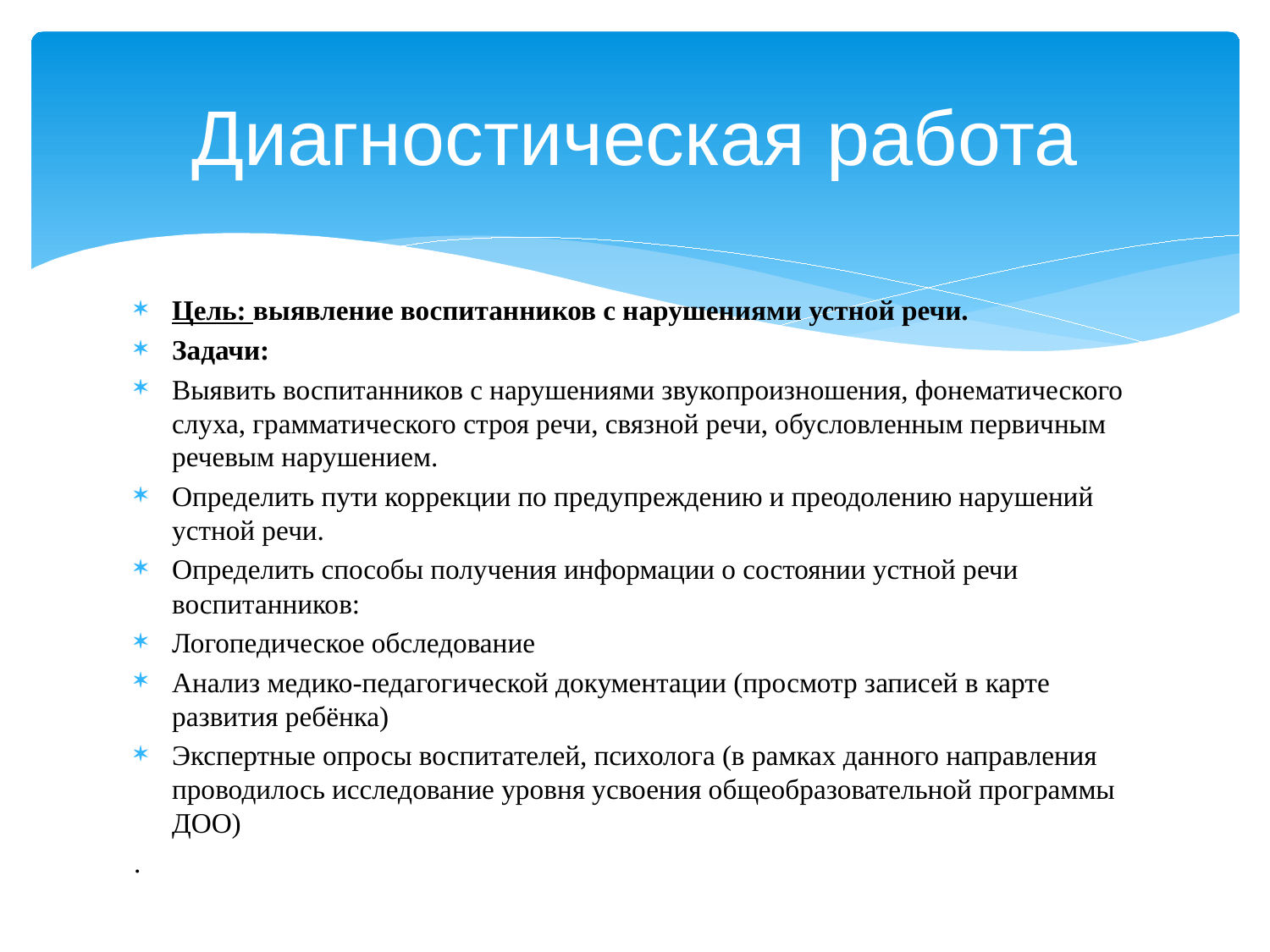

# Диагностическая работа
Цель: выявление воспитанников с нарушениями устной речи.
Задачи:
Выявить воспитанников с нарушениями звукопроизношения, фонематического слуха, грамматического строя речи, связной речи, обусловленным первичным речевым нарушением.
Определить пути коррекции по предупреждению и преодолению нарушений устной речи.
Определить способы получения информации о состоянии устной речи воспитанников:
Логопедическое обследование
Анализ медико-педагогической документации (просмотр записей в карте развития ребёнка)
Экспертные опросы воспитателей, психолога (в рамках данного направления проводилось исследование уровня усвоения общеобразовательной программы ДОО)
.